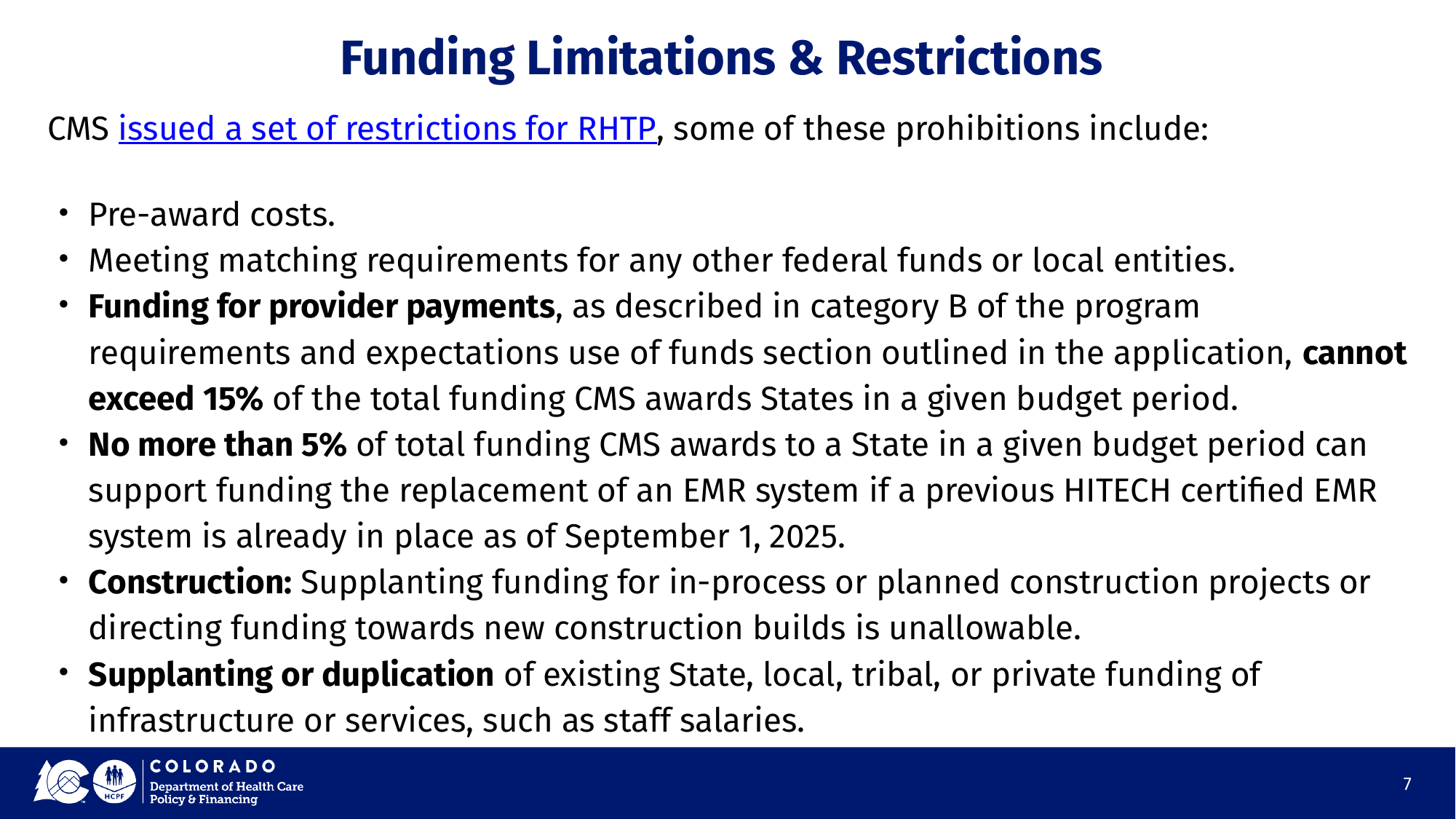

# Funding Limitations & Restrictions
CMS issued a set of restrictions for RHTP, some of these prohibitions include:

Pre-award costs.
Meeting matching requirements for any other federal funds or local entities.
Funding for provider payments, as described in category B of the program requirements and expectations use of funds section outlined in the application, cannot exceed 15% of the total funding CMS awards States in a given budget period.
No more than 5% of total funding CMS awards to a State in a given budget period can support funding the replacement of an EMR system if a previous HITECH certified EMR system is already in place as of September 1, 2025.
Construction: Supplanting funding for in-process or planned construction projects or directing funding towards new construction builds is unallowable.
Supplanting or duplication of existing State, local, tribal, or private funding of infrastructure or services, such as staff salaries.
7